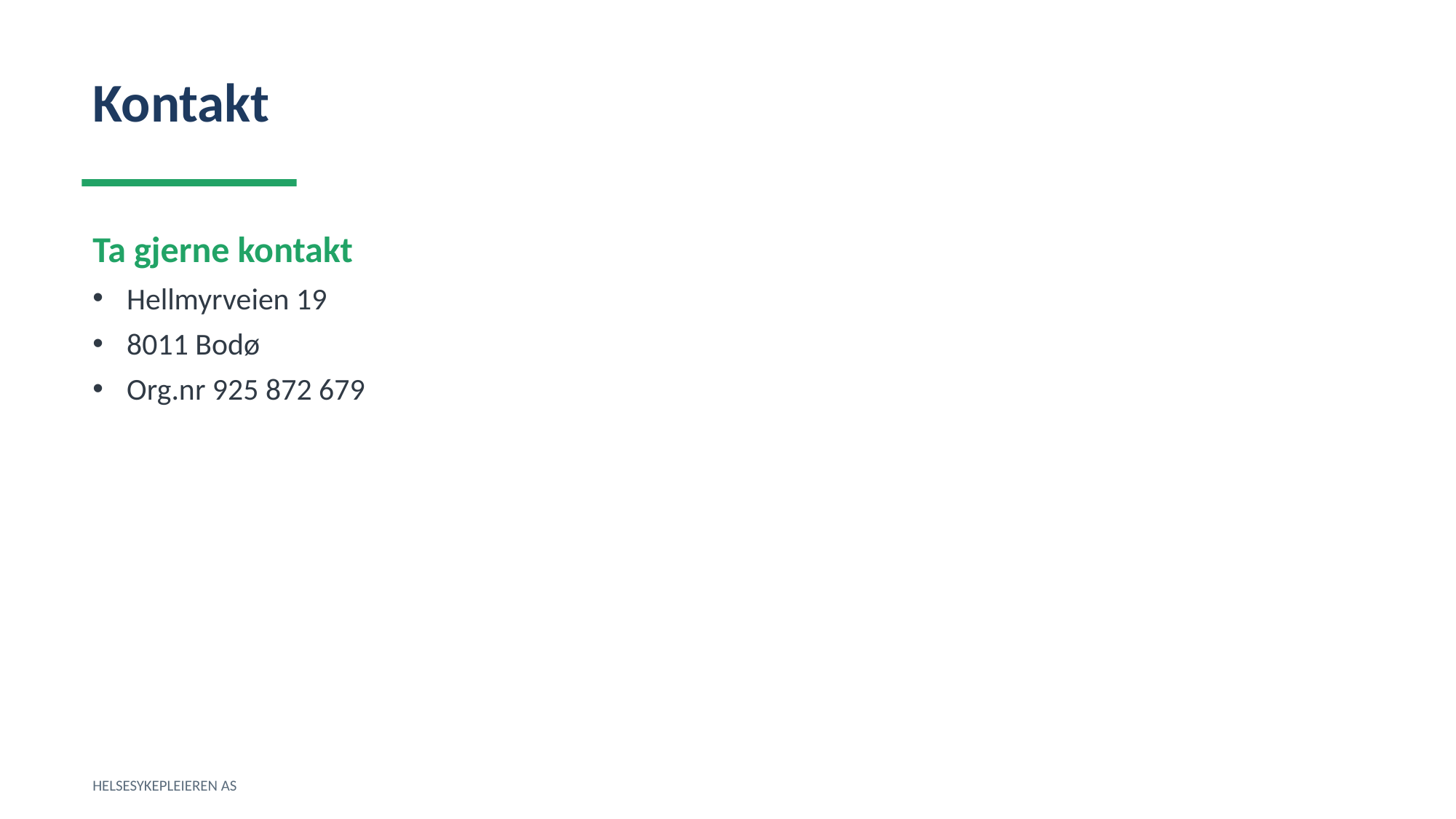

Kontakt

Ta gjerne kontakt
Hellmyrveien 19
8011 Bodø
Org.nr 925 872 679
HELSESYKEPLEIEREN AS